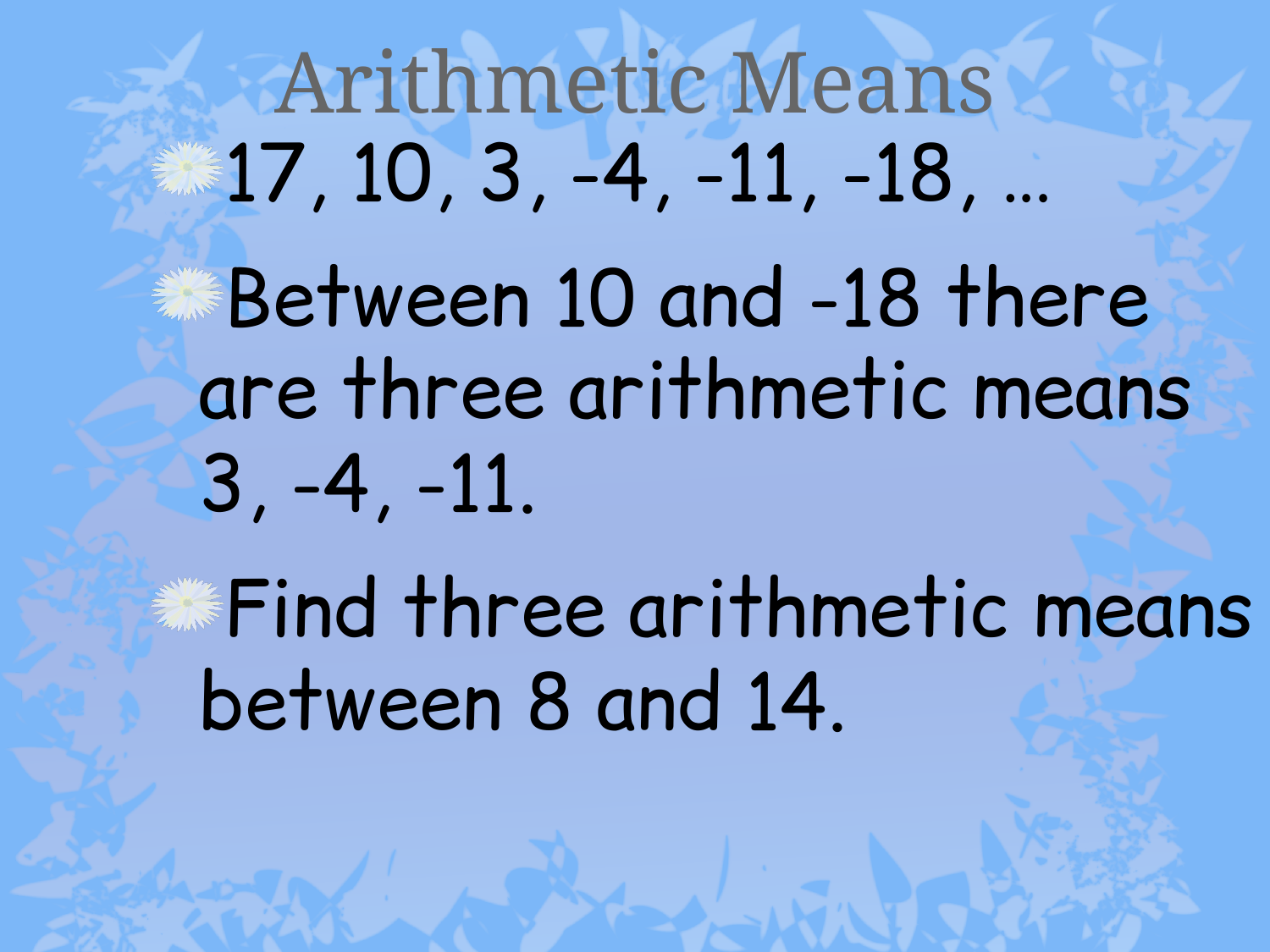

# Arithmetic Means
17, 10, 3, -4, -11, -18, …
Between 10 and -18 there are three arithmetic means 3, -4, -11.
Find three arithmetic means between 8 and 14.